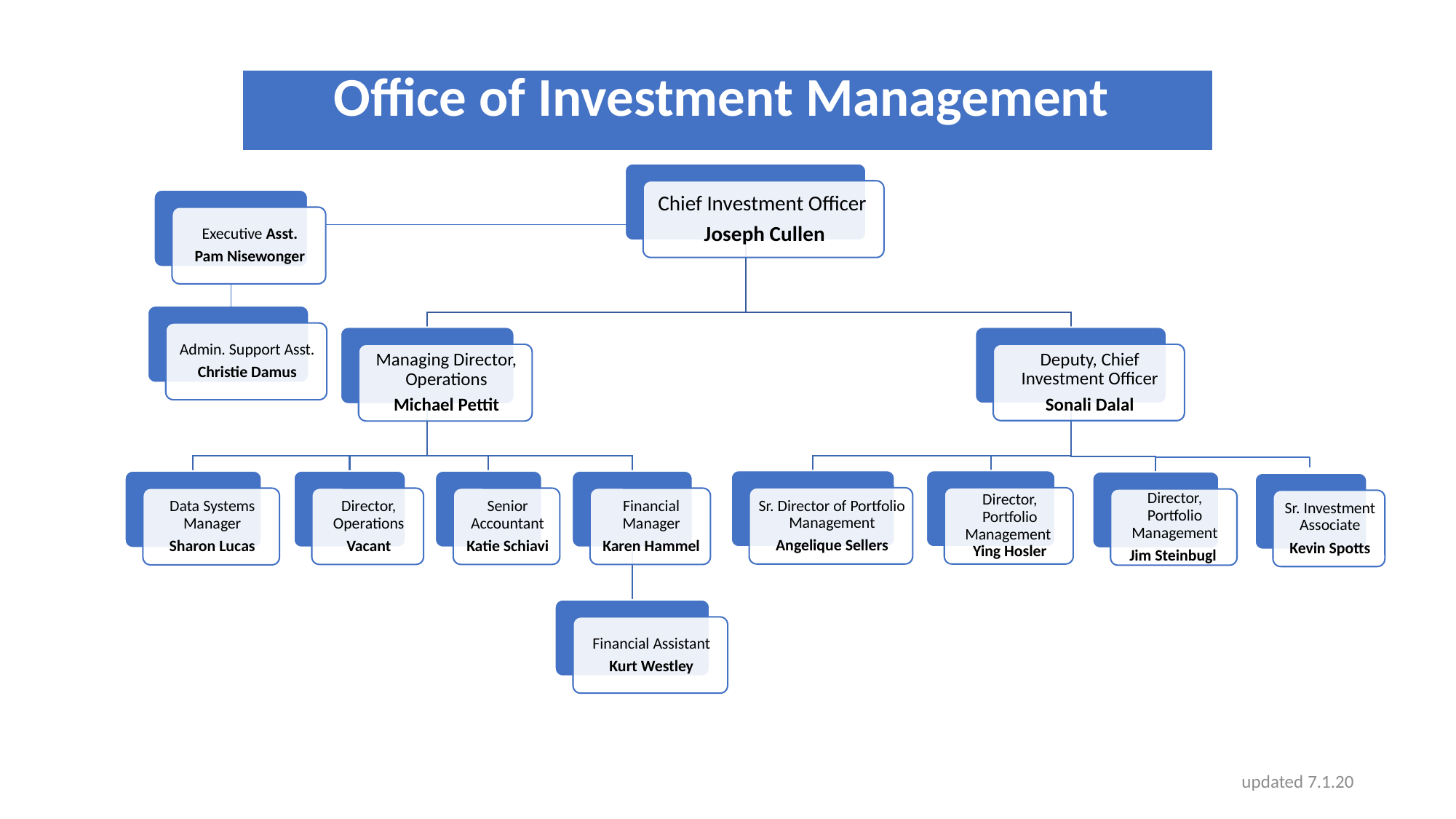

| Office of Investment Management |
| --- |
Chief Investment Officer
Joseph Cullen
Deputy, Chief Investment Officer
Sonali Dalal
Sr. Investment Associate
Kevin Spotts
Director, Portfolio Management
Jim Steinbugl
Director, Portfolio Management
Ying Hosler
Sr. Director of Portfolio Management
Angelique Sellers
Managing Director, Operations
Michael Pettit
Financial Manager
Karen Hammel
Financial Assistant
Kurt Westley
Senior Accountant
Katie Schiavi
Director, Operations
Vacant
Data Systems Manager
Sharon Lucas
Executive Asst.
Pam Nisewonger
Admin. Support Asst.
Christie Damus
updated 7.1.20